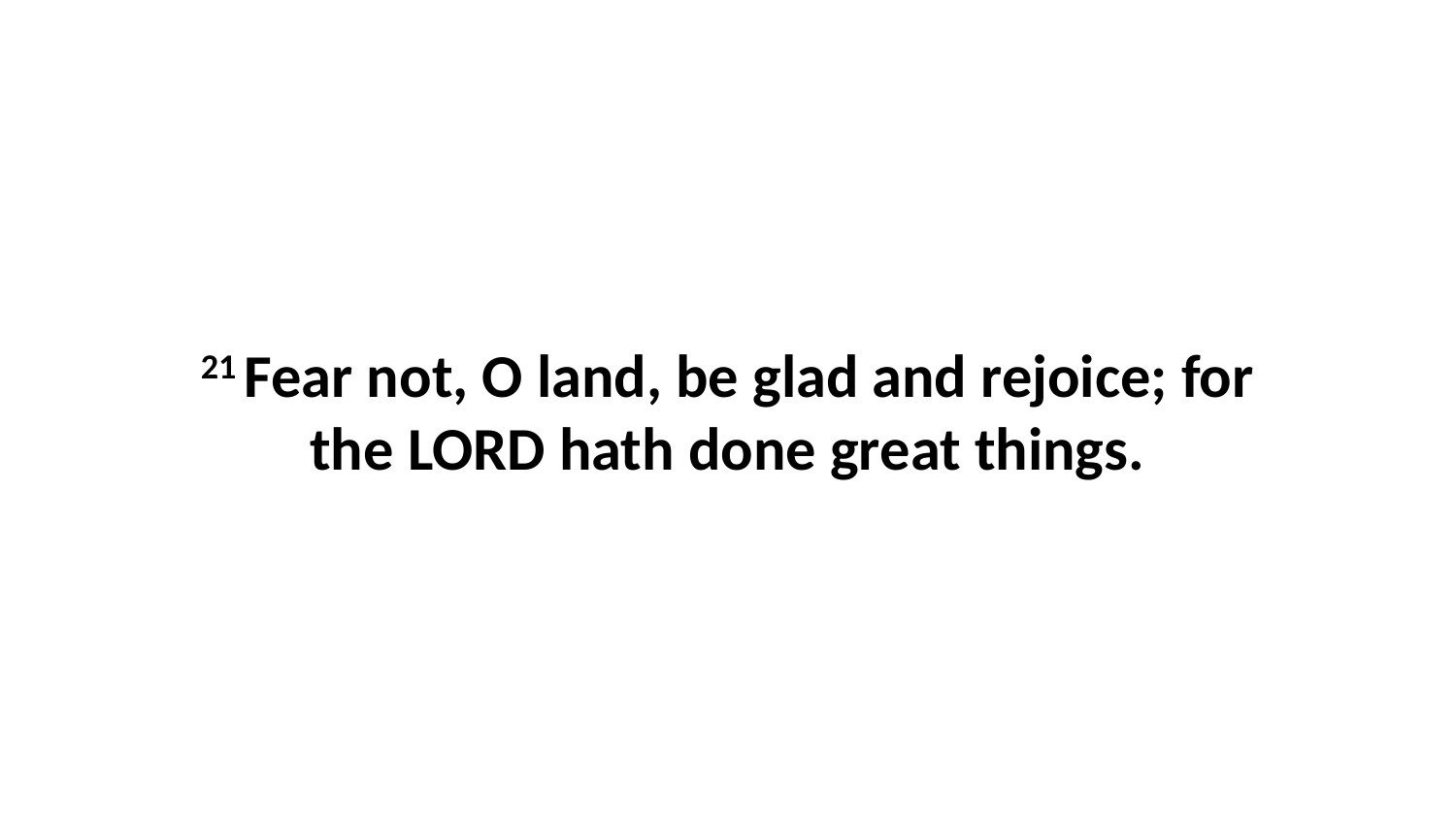

21 Fear not, O land, be glad and rejoice; for the LORD hath done great things.